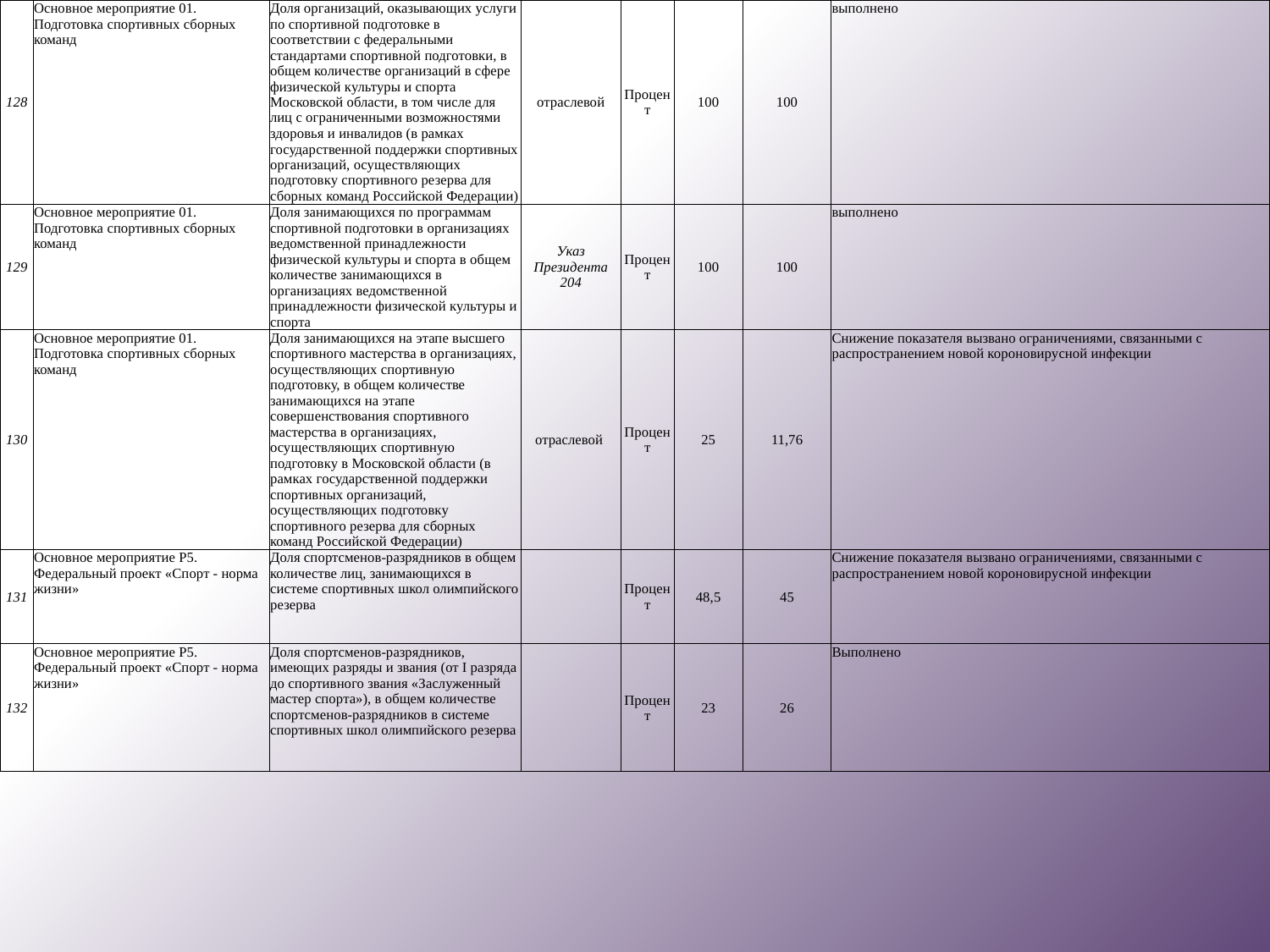

| 128 | Основное мероприятие 01. Подготовка спортивных сборных команд | Доля организаций, оказывающих услуги по спортивной подготовке в соответствии с федеральными стандартами спортивной подготовки, в общем количестве организаций в сфере физической культуры и спорта Московской области, в том числе для лиц с ограниченными возможностями здоровья и инвалидов (в рамках государственной поддержки спортивных организаций, осуществляющих подготовку спортивного резерва для сборных команд Российской Федерации) | отраслевой | Процент | 100 | 100 | выполнено |
| --- | --- | --- | --- | --- | --- | --- | --- |
| 129 | Основное мероприятие 01. Подготовка спортивных сборных команд | Доля занимающихся по программам спортивной подготовки в организациях ведомственной принадлежности физической культуры и спорта в общем количестве занимающихся в организациях ведомственной принадлежности физической культуры и спорта | Указ Президента 204 | Процент | 100 | 100 | выполнено |
| 130 | Основное мероприятие 01. Подготовка спортивных сборных команд | Доля занимающихся на этапе высшего спортивного мастерства в организациях, осуществляющих спортивную подготовку, в общем количестве занимающихся на этапе совершенствования спортивного мастерства в организациях, осуществляющих спортивную подготовку в Московской области (в рамках государственной поддержки спортивных организаций, осуществляющих подготовку спортивного резерва для сборных команд Российской Федерации) | отраслевой | Процент | 25 | 11,76 | Снижение показателя вызвано ограничениями, связанными с распространением новой короновирусной инфекции |
| 131 | Основное мероприятие Р5. Федеральный проект «Спорт - норма жизни» | Доля спортсменов-разрядников в общем количестве лиц, занимающихся в системе спортивных школ олимпийского резерва |  | Процент | 48,5 | 45 | Снижение показателя вызвано ограничениями, связанными с распространением новой короновирусной инфекции |
| 132 | Основное мероприятие Р5. Федеральный проект «Спорт - норма жизни» | Доля спортсменов-разрядников, имеющих разряды и звания (от I разряда до спортивного звания «Заслуженный мастер спорта»), в общем количестве спортсменов-разрядников в системе спортивных школ олимпийского резерва |  | Процент | 23 | 26 | Выполнено |